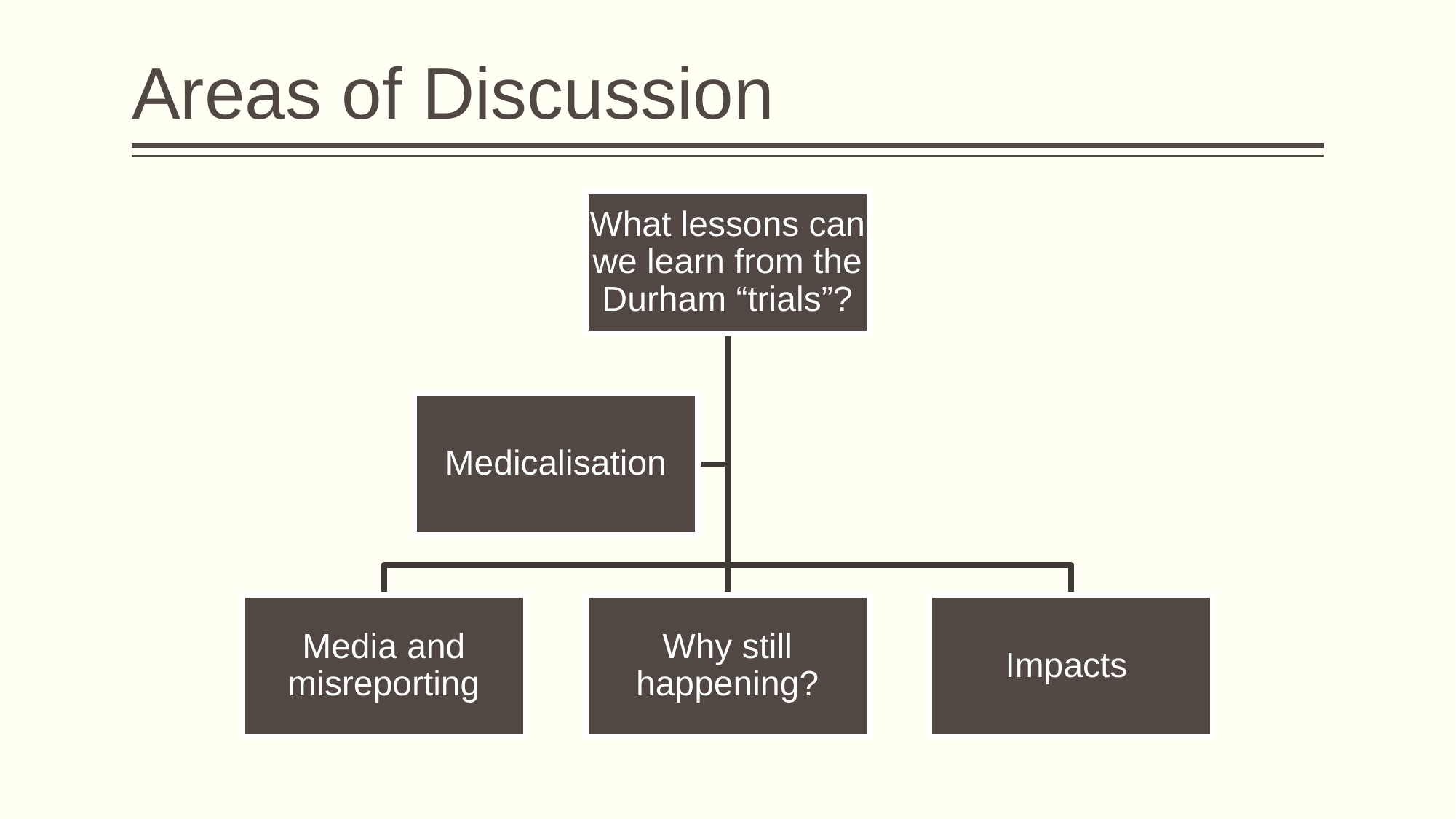

# Areas of Discussion
What lessons can we learn from the Durham “trials”?
Media and misreporting
Why still happening?
Impacts
Medicalisation